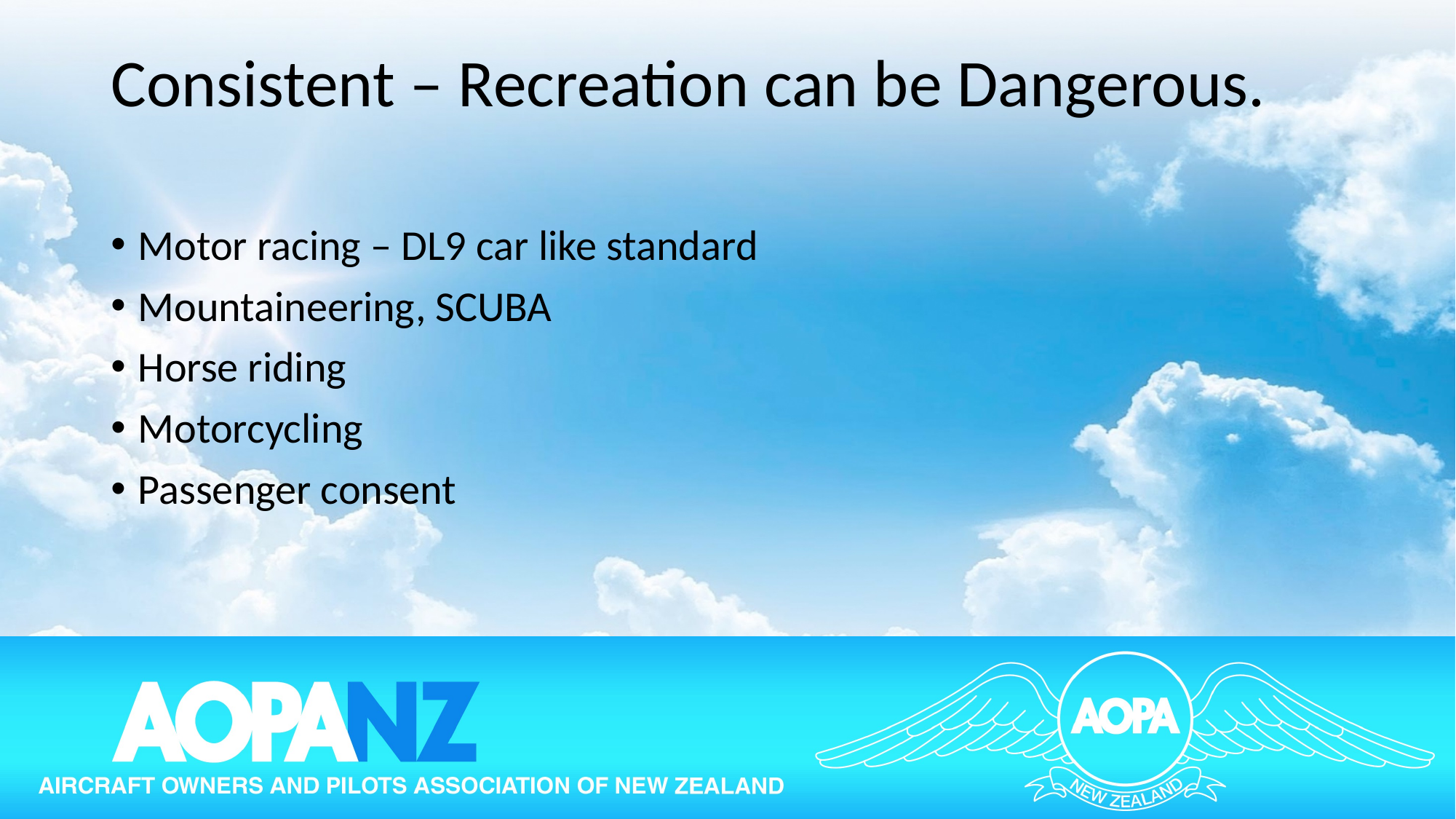

# Consistent – Recreation can be Dangerous.
Motor racing – DL9 car like standard
Mountaineering, SCUBA
Horse riding
Motorcycling
Passenger consent